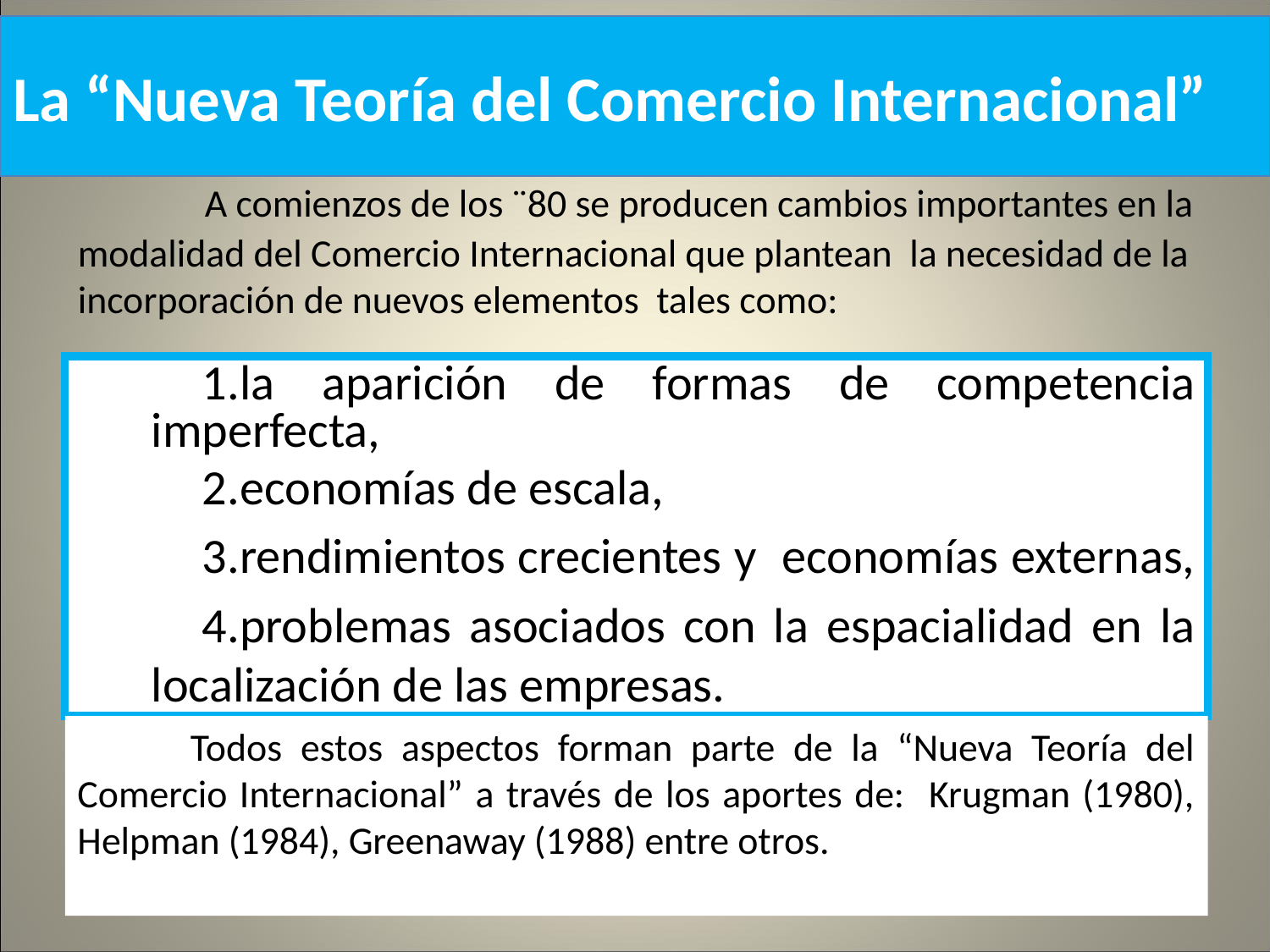

# La “Nueva Teoría del Comercio Internacional”
	A comienzos de los ¨80 se producen cambios importantes en la modalidad del Comercio Internacional que plantean  la necesidad de la incorporación de nuevos elementos  tales como:
la aparición de formas de competencia imperfecta,
economías de escala,
rendimientos crecientes y  economías externas,
problemas asociados con la espacialidad en la localización de las empresas.
Todos estos aspectos forman parte de la “Nueva Teoría del Comercio Internacional” a través de los aportes de:  Krugman (1980), Helpman (1984), Greenaway (1988) entre otros.